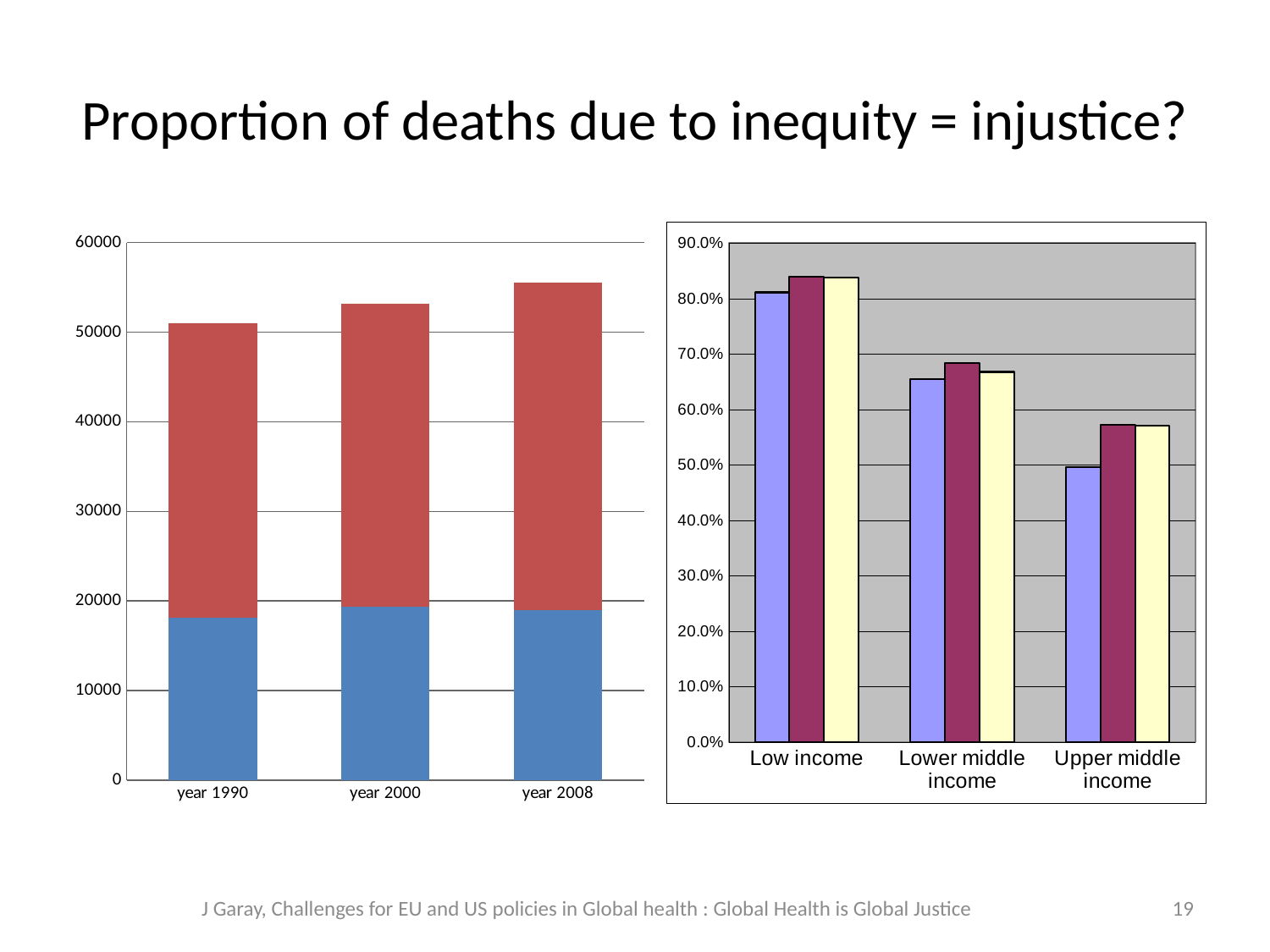

# Proportion of deaths due to inequity = injustice?

### Chart

| Category | 1990 | 2000 | 2008 |
|---|---|---|---|
| Low income | 0.8111252579356376 | 0.839614475869652 | 0.838323831850392 |
| Lower middle income | 0.655256723716381 | 0.68421052631579 | 0.6677631578947376 |
| Upper middle income | 0.4961949551090226 | 0.5726882745471927 | 0.5709077406069606 |

### Chart

| Category | inequity detahs | rest of deaths | % inequity deaths |
|---|---|---|---|
| year 1990 | 18110.0 | 32887.4784 | 0.35511559724490493 |
| year 2000 | 19320.0 | 33846.37100000001 | 0.3633876007824603 |
| year 2008 | 18960.0 | 36586.4608 | 0.34133587859480874 |
J Garay, Challenges for EU and US policies in Global health : Global Health is Global Justice
19